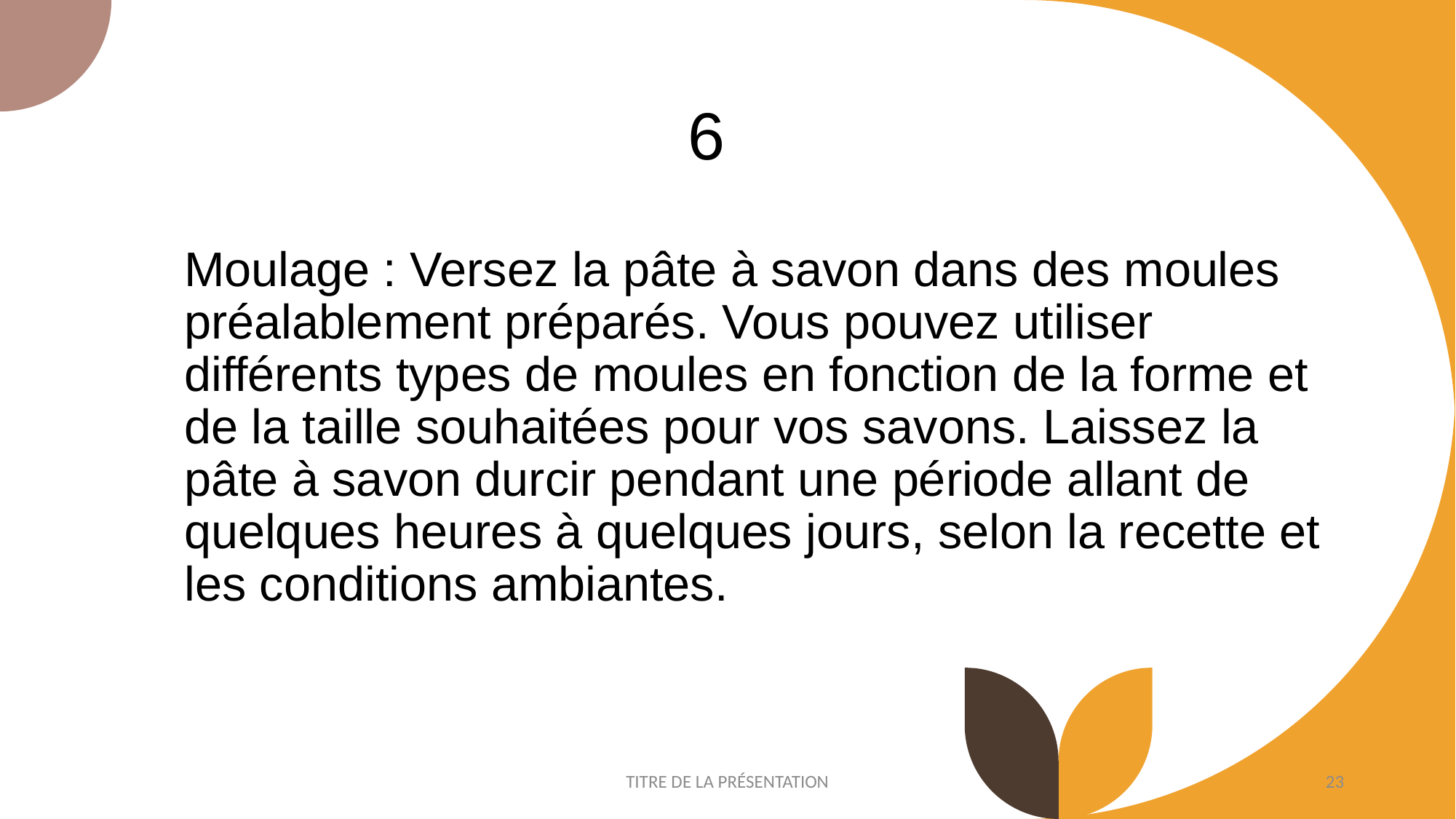

6
Moulage : Versez la pâte à savon dans des moules préalablement préparés. Vous pouvez utiliser différents types de moules en fonction de la forme et de la taille souhaitées pour vos savons. Laissez la pâte à savon durcir pendant une période allant de quelques heures à quelques jours, selon la recette et les conditions ambiantes.
TITRE DE LA PRÉSENTATION
23